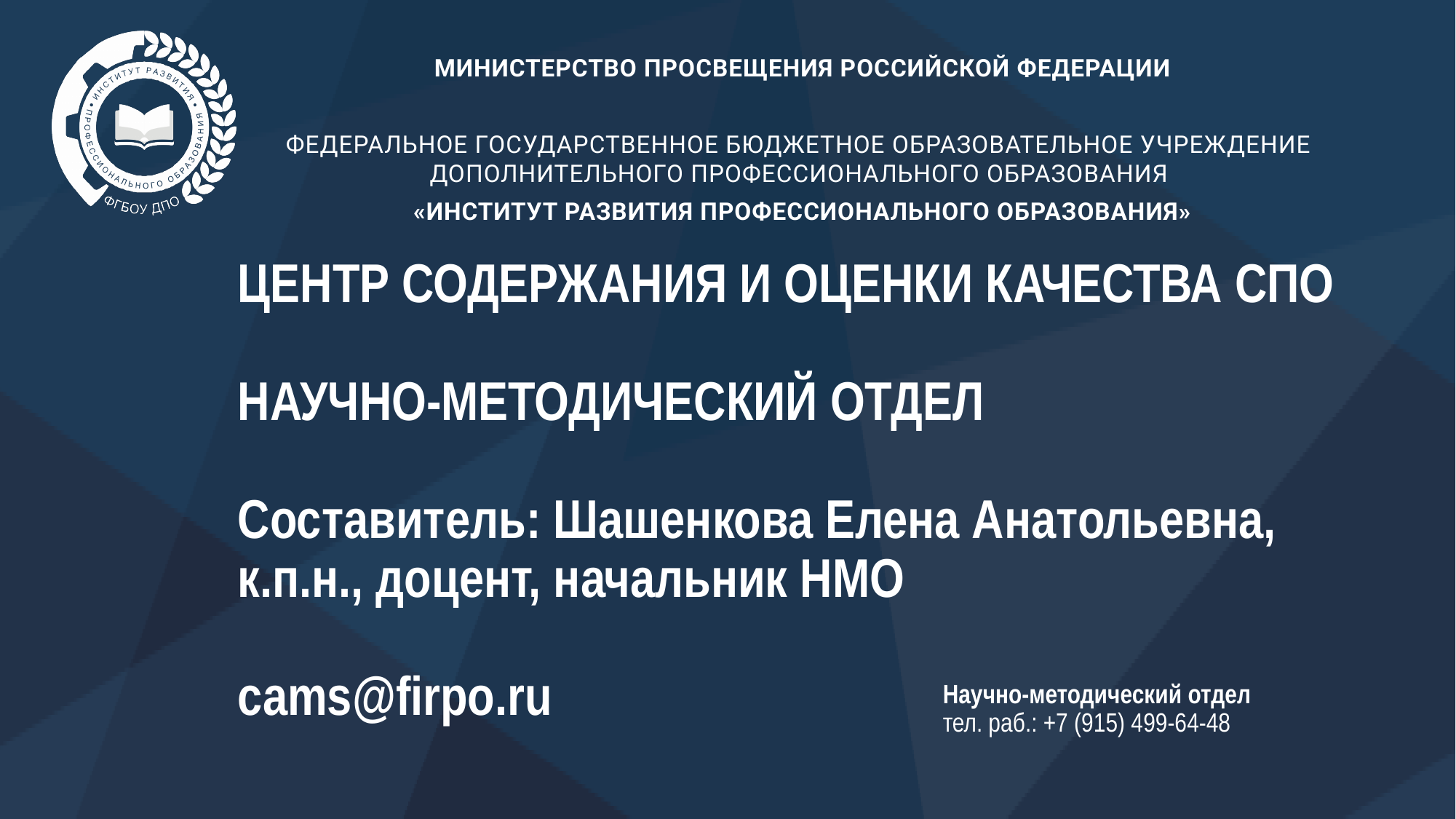

ЦЕНТР СОДЕРЖАНИЯ И ОЦЕНКИ КАЧЕСТВА СПО

НАУЧНО-МЕТОДИЧЕСКИЙ ОТДЕЛ

Составитель: Шашенкова Елена Анатольевна, к.п.н., доцент, начальник НМО

cams@firpo.ru

Научно-методический отдел
тел. раб.: +7 (915) 499-64-48